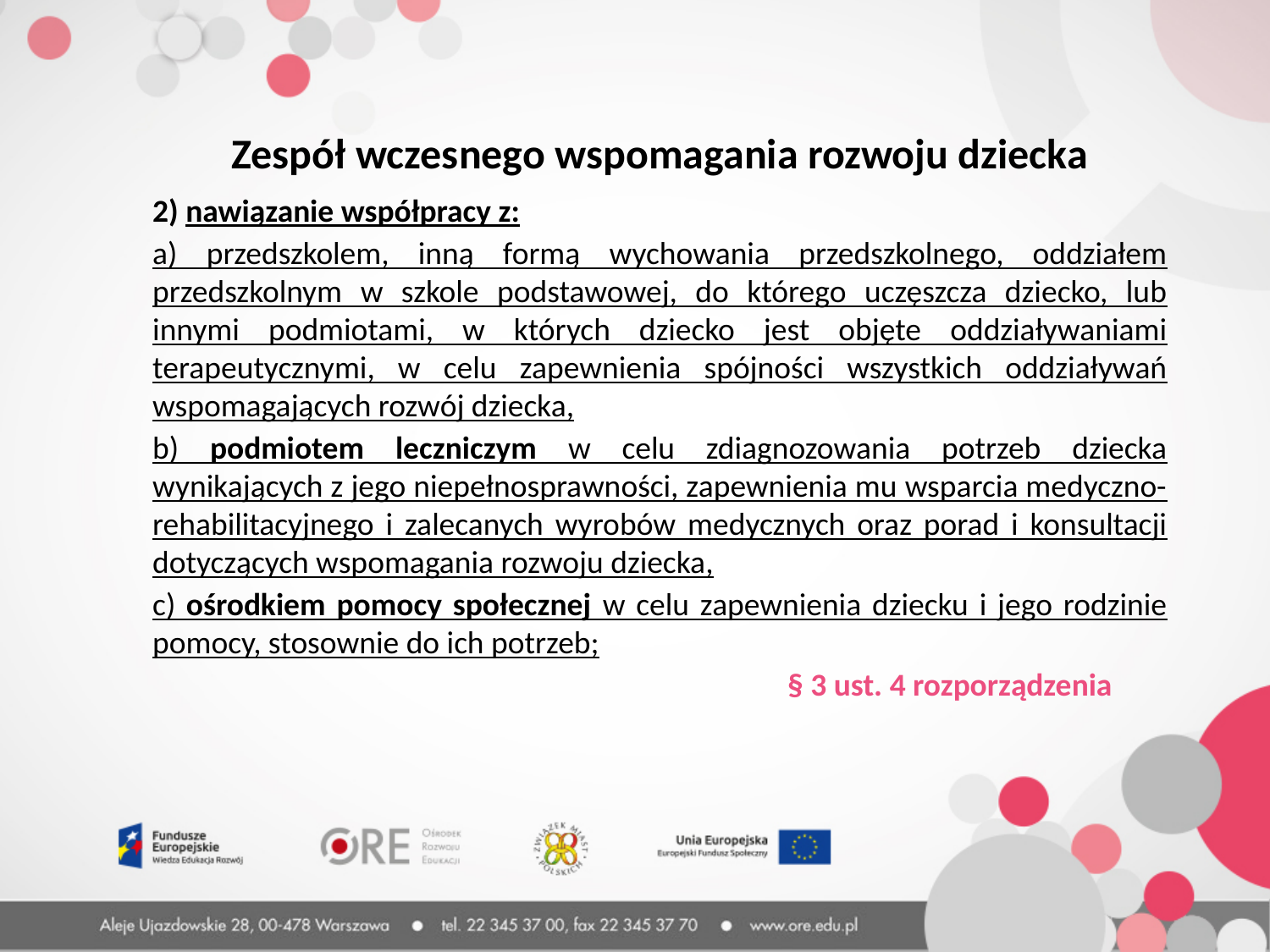

Zespół wczesnego wspomagania rozwoju dziecka

2) nawiązanie współpracy z:
a) przedszkolem, inną formą wychowania przedszkolnego, oddziałem przedszkolnym w szkole podstawowej, do którego uczęszcza dziecko, lub innymi podmiotami, w których dziecko jest objęte oddziaływaniami terapeutycznymi, w celu zapewnienia spójności wszystkich oddziaływań wspomagających rozwój dziecka,
b) podmiotem leczniczym w celu zdiagnozowania potrzeb dziecka wynikających z jego niepełnosprawności, zapewnienia mu wsparcia medyczno-rehabilitacyjnego i zalecanych wyrobów medycznych oraz porad i konsultacji dotyczących wspomagania rozwoju dziecka,
c) ośrodkiem pomocy społecznej w celu zapewnienia dziecku i jego rodzinie pomocy, stosownie do ich potrzeb;
					§ 3 ust. 4 rozporządzenia